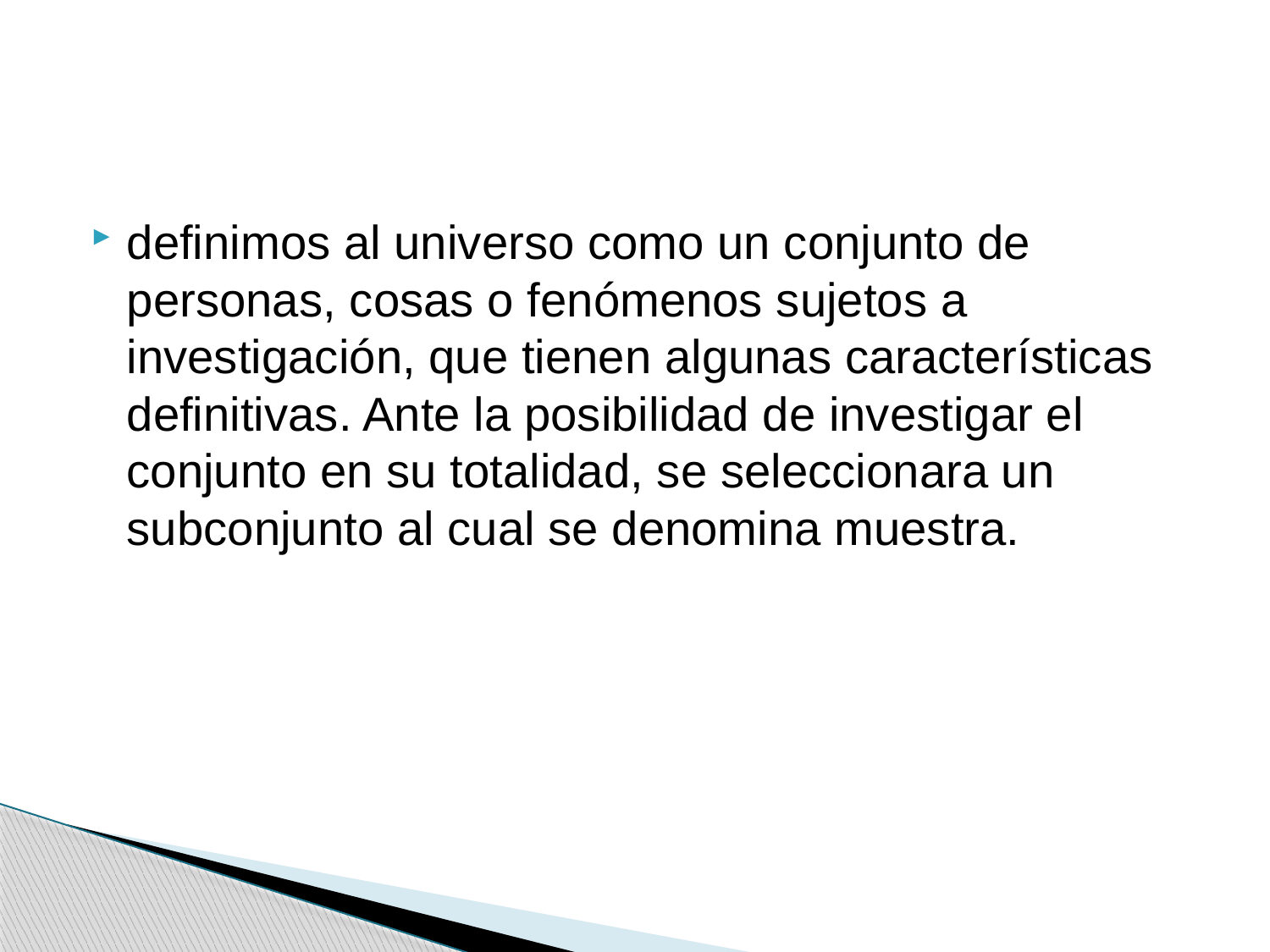

#
definimos al universo como un conjunto de personas, cosas o fenómenos sujetos a investigación, que tienen algunas características definitivas. Ante la posibilidad de investigar el conjunto en su totalidad, se seleccionara un subconjunto al cual se denomina muestra.